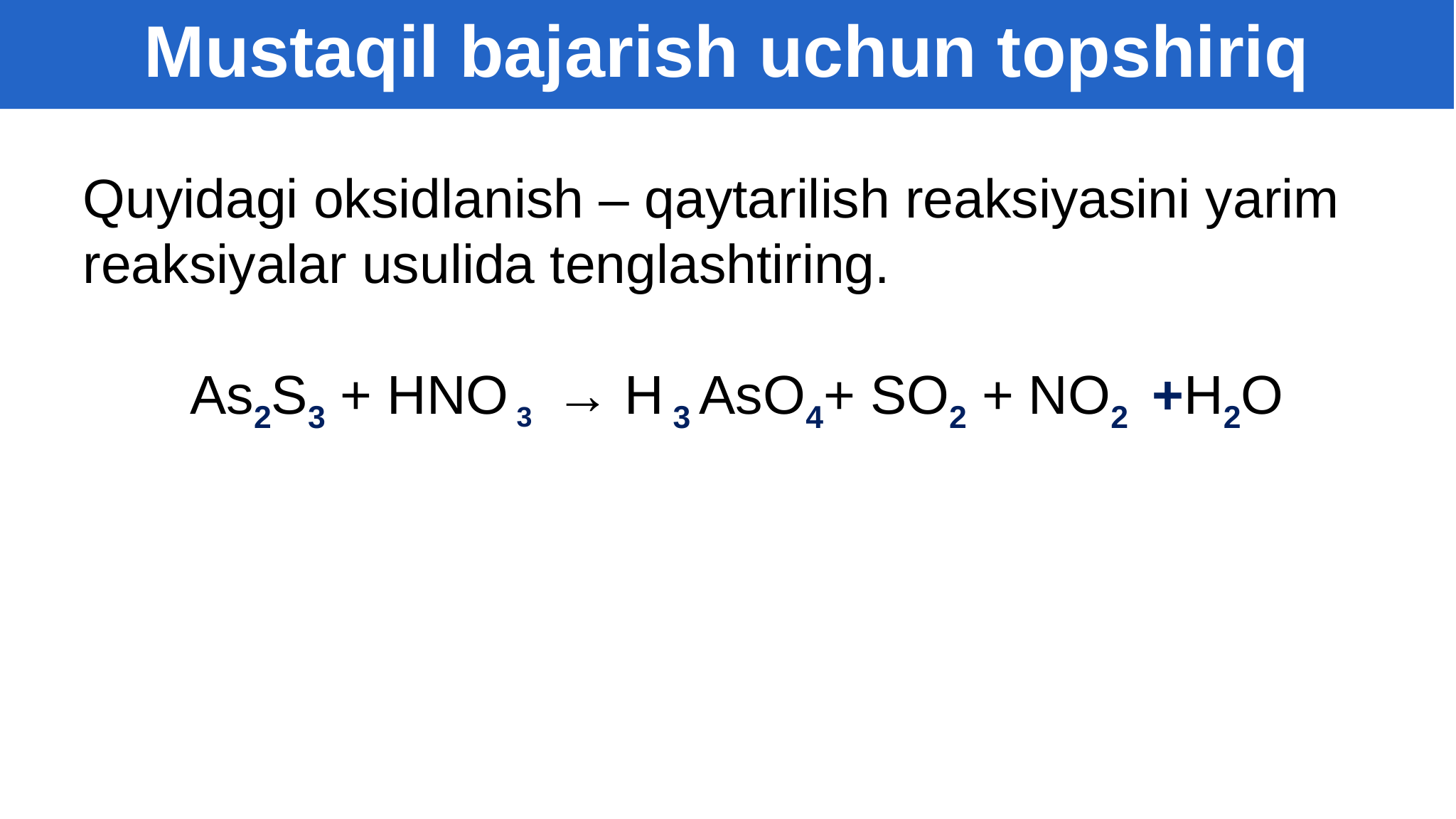

Mustaqil bajarish uchun topshiriq
Quyidagi oksidlanish – qaytarilish reaksiyasini yarim reaksiyalar usulida tenglashtiring.

As2S3 + HNO 3  → H 3 AsO4+ SO2 + NO2  +H2O